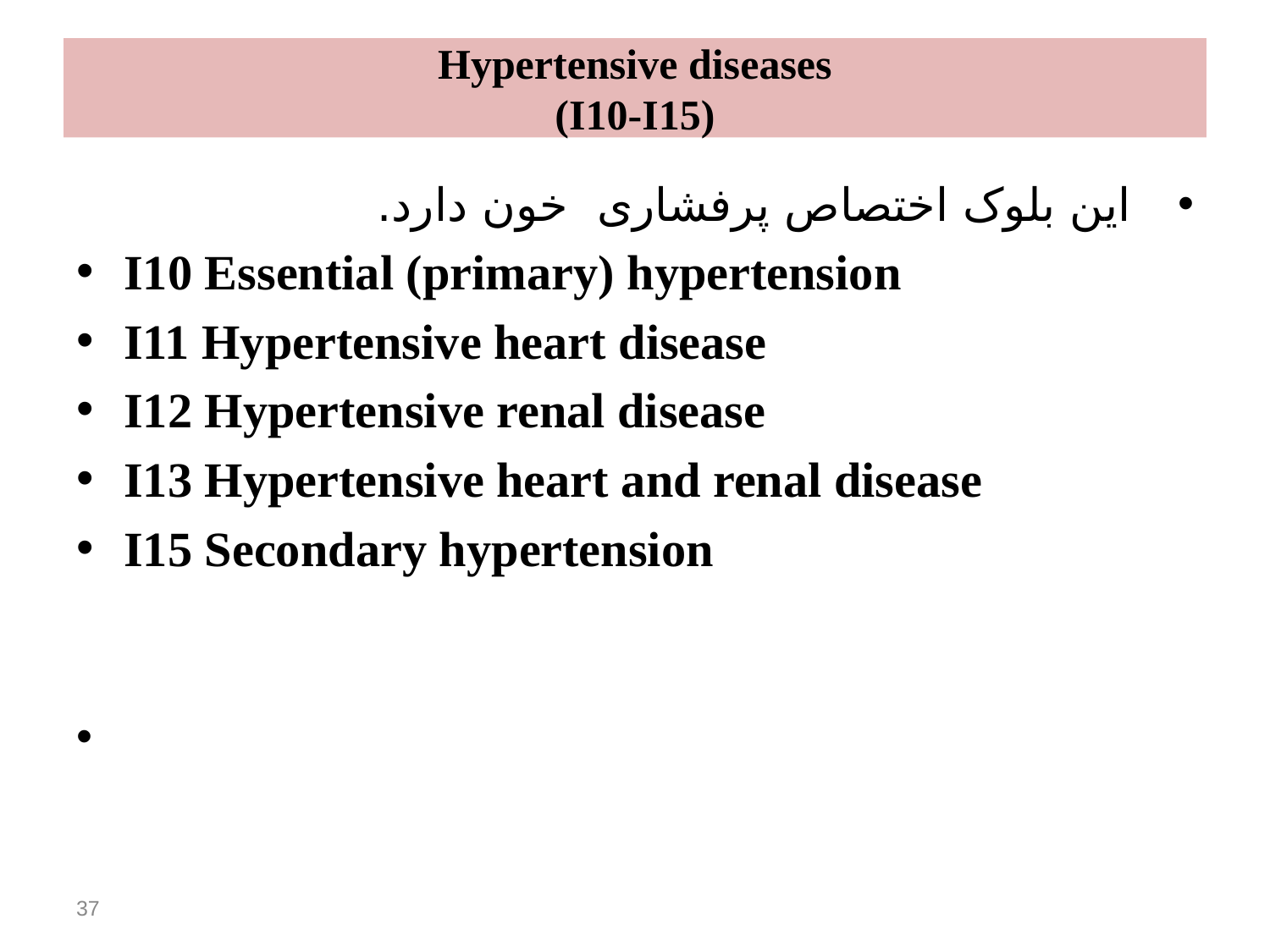

# Hypertensive diseases (I10-I15)
 این بلوک اختصاص پرفشاری  خون دارد.
I10 Essential (primary) hypertension
I11 Hypertensive heart disease
I12 Hypertensive renal disease
I13 Hypertensive heart and renal disease
I15 Secondary hypertension

37